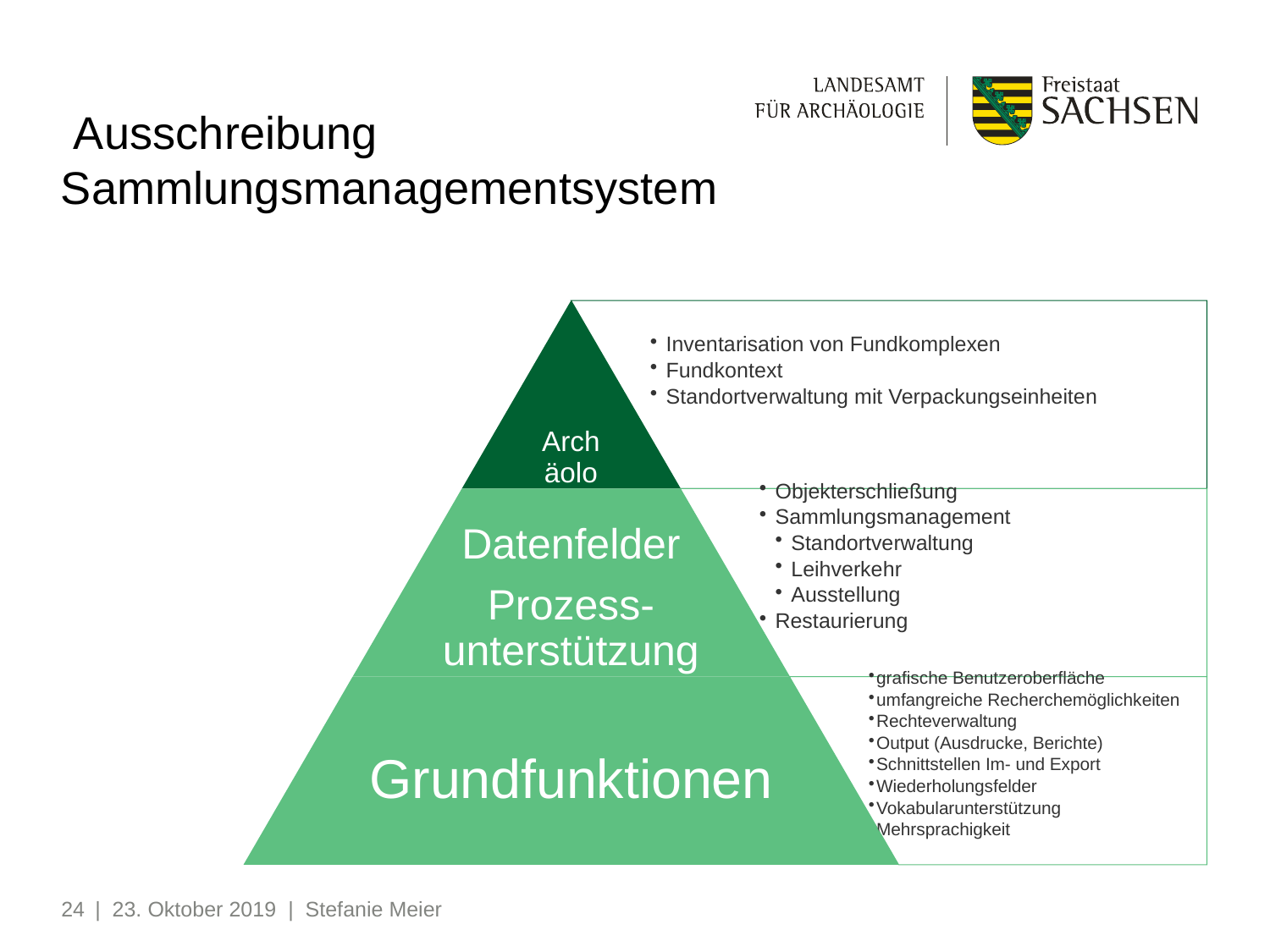

# Ausschreibung Sammlungsmanagementsystem
Inventarisation von Fundkomplexen
Fundkontext
Standortverwaltung mit Verpackungseinheiten

Archäologie
Objekterschließung
Sammlungsmanagement
Standortverwaltung
Leihverkehr
Ausstellung
Restaurierung

Datenfelder
Prozess-unterstützung
grafische Benutzeroberfläche
umfangreiche Recherchemöglichkeiten
Rechteverwaltung
Output (Ausdrucke, Berichte)
Schnittstellen Im- und Export
Wiederholungsfelder
Vokabularunterstützung
Mehrsprachigkeit
Grundfunktionen
24
|  23. Oktober 2019  |  Stefanie Meier